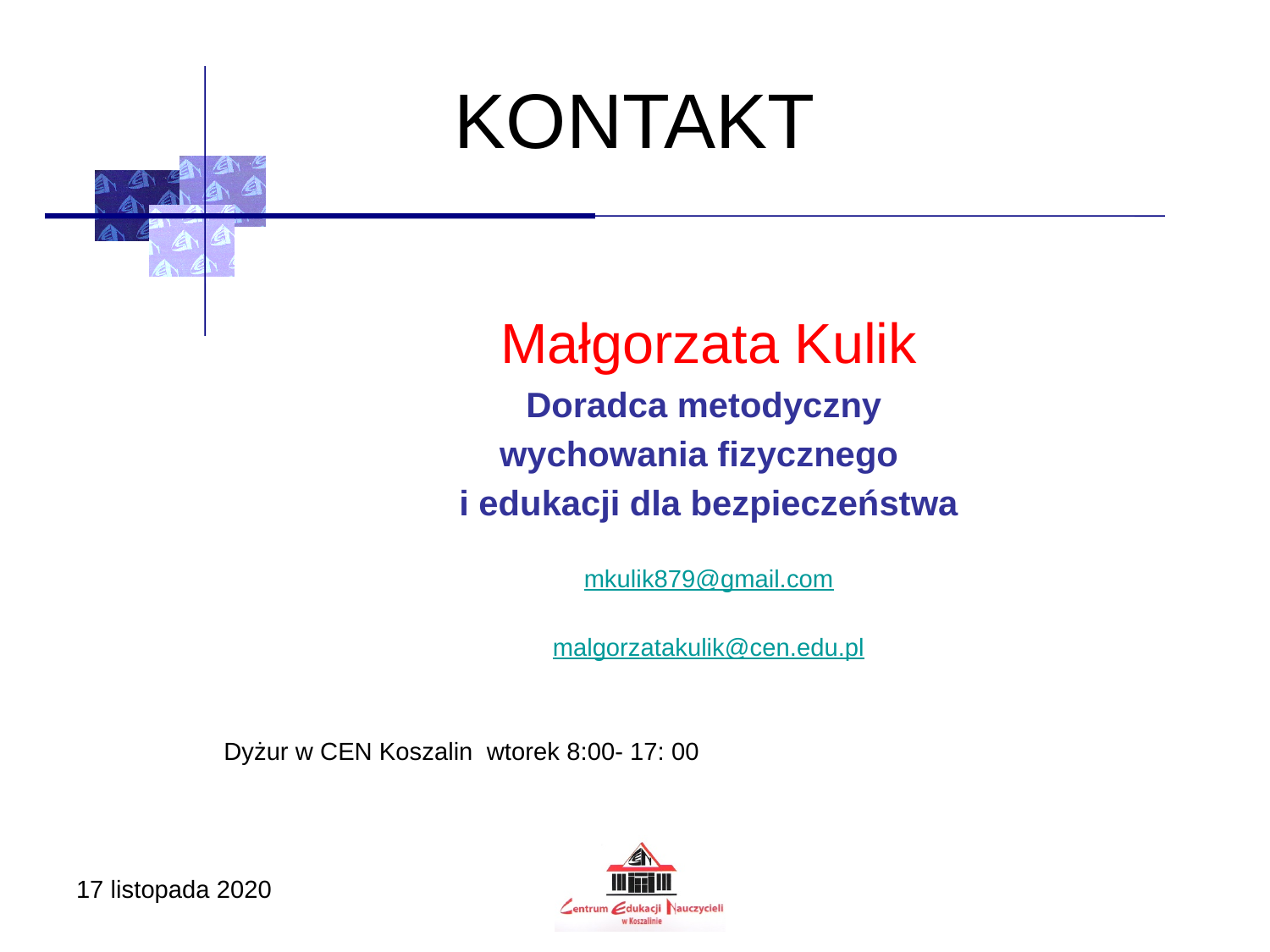

# KONTAKT

Małgorzata Kulik
Doradca metodyczny
wychowania fizycznego
i edukacji dla bezpieczeństwa

mkulik879@gmail.com

malgorzatakulik@cen.edu.pl

Dyżur w CEN Koszalin  wtorek 8:00- 17: 00
17 listopada 2020